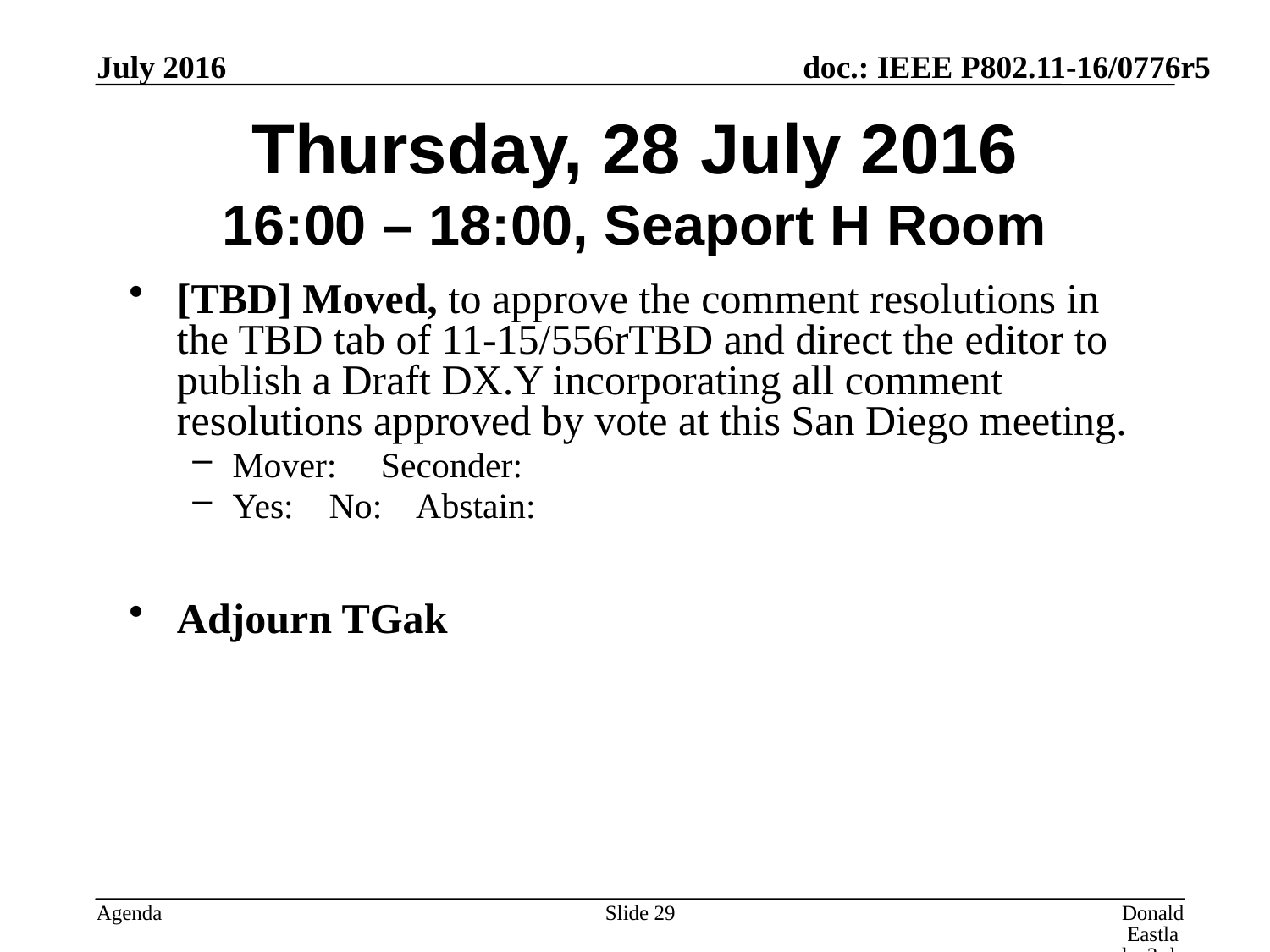

July 2016
# Thursday, 28 July 2016 16:00 – 18:00, Seaport H Room
[TBD] Moved, to approve the comment resolutions in the TBD tab of 11-15/556rTBD and direct the editor to publish a Draft DX.Y incorporating all comment resolutions approved by vote at this San Diego meeting.
Mover:     Seconder:
Yes:    No:    Abstain:

Adjourn TGak

Slide 29
Donald Eastlake 3rd, Huawei Technologies